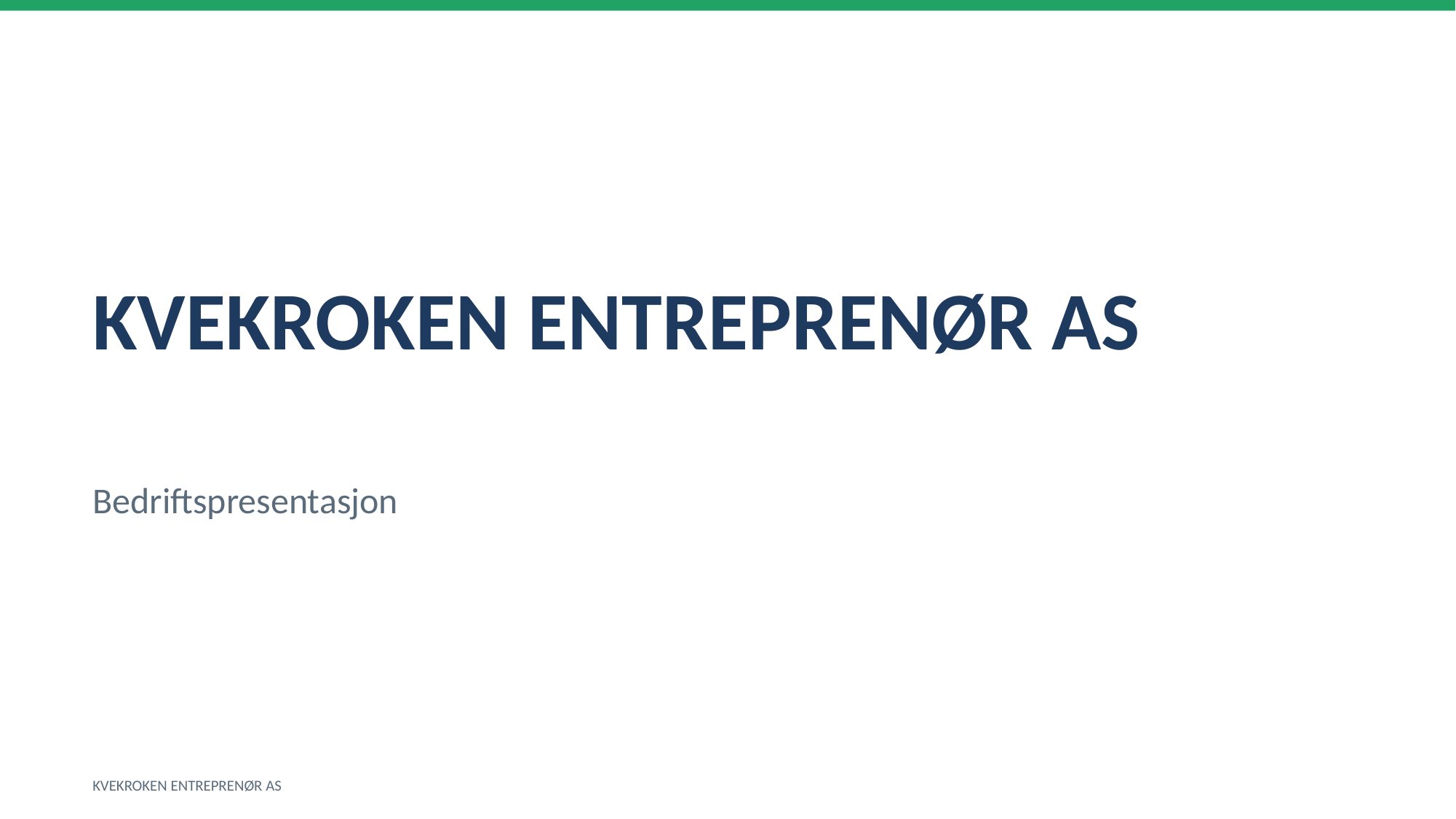

KVEKROKEN ENTREPRENØR AS
Bedriftspresentasjon
KVEKROKEN ENTREPRENØR AS